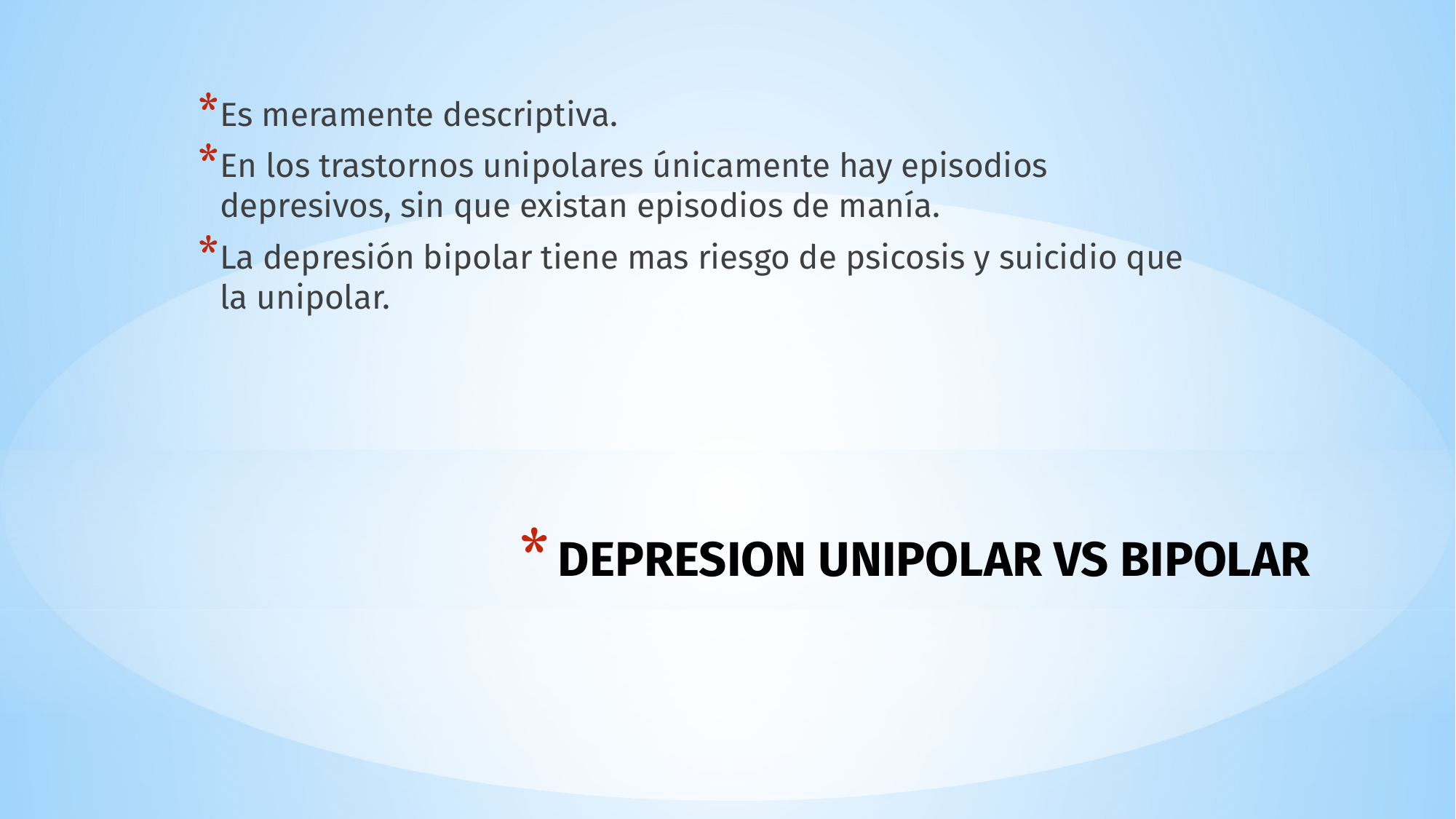

Es meramente descriptiva.
En los trastornos unipolares únicamente hay episodios depresivos, sin que existan episodios de manía.
La depresión bipolar tiene mas riesgo de psicosis y suicidio que la unipolar.

# DEPRESION UNIPOLAR VS BIPOLAR